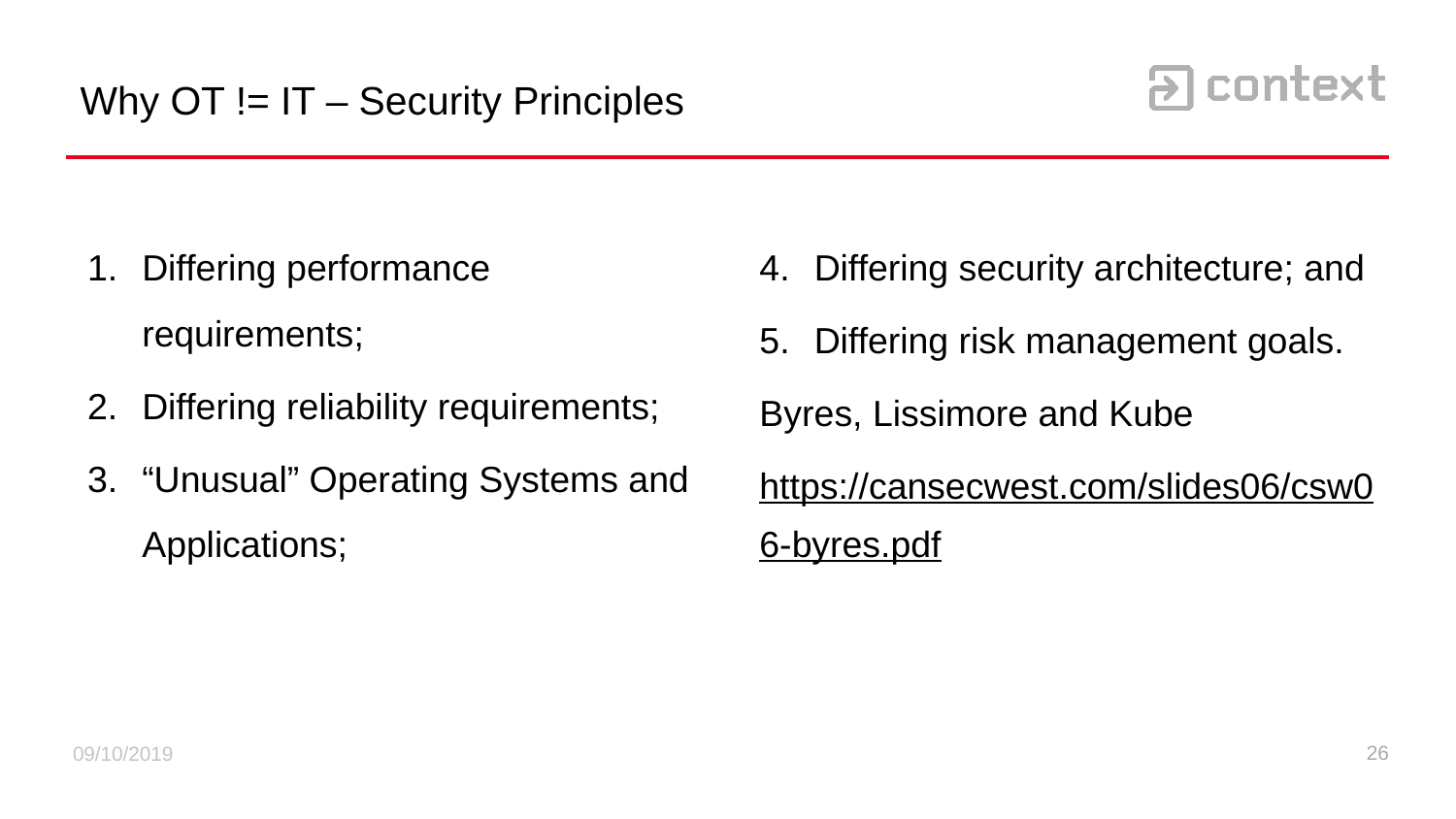

Why OT != IT – Security Principles
Differing security architecture; and
Differing risk management goals.
Byres, Lissimore and Kube
https://cansecwest.com/slides06/csw06-byres.pdf
Differing performance requirements;
Differing reliability requirements;
“Unusual” Operating Systems and Applications;
09/10/2019